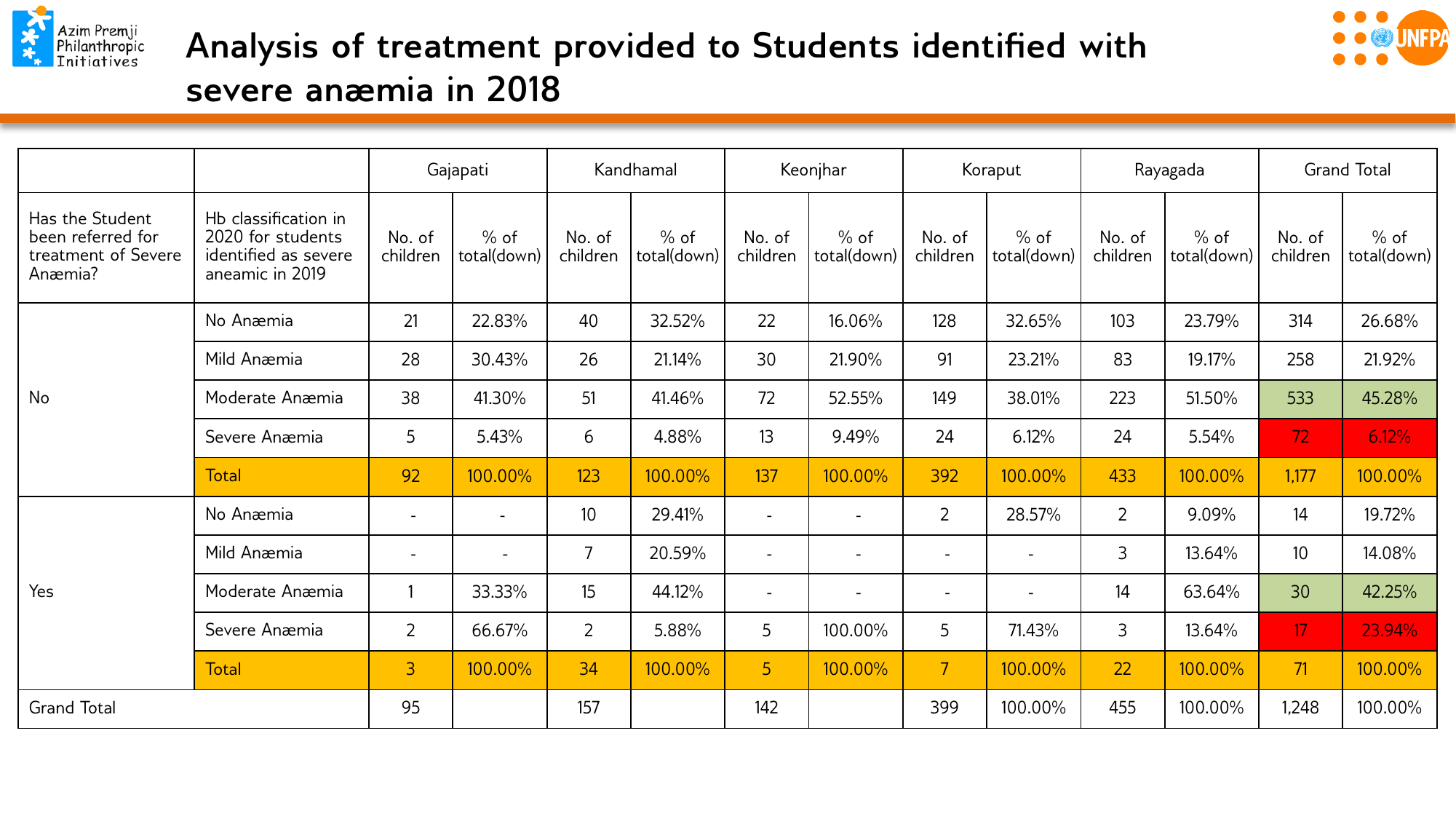

Analysis of treatment provided to Students identified with severe anaemia in 2018
|  |  | Gajapati |  | Kandhamal |  | Keonjhar |  | Koraput |  | Rayagada |  | Grand Total |  |
| --- | --- | --- | --- | --- | --- | --- | --- | --- | --- | --- | --- | --- | --- |
| Has the Student been referred for treatment of Severe Anaemia? | Hb classification in 2020 for students identified as severe aneamic in 2019 | No. of children | % of total(down) | No. of children | % of total(down) | No. of children | % of total(down) | No. of children | % of total(down) | No. of children | % of total(down) | No. of children | % of total(down) |
| No | No Anaemia | 21 | 22.83% | 40 | 32.52% | 22 | 16.06% | 128 | 32.65% | 103 | 23.79% | 314 | 26.68% |
|  | Mild Anaemia | 28 | 30.43% | 26 | 21.14% | 30 | 21.90% | 91 | 23.21% | 83 | 19.17% | 258 | 21.92% |
|  | Moderate Anaemia | 38 | 41.30% | 51 | 41.46% | 72 | 52.55% | 149 | 38.01% | 223 | 51.50% | 533 | 45.28% |
|  | Severe Anaemia | 5 | 5.43% | 6 | 4.88% | 13 | 9.49% | 24 | 6.12% | 24 | 5.54% | 72 | 6.12% |
|  | Total | 92 | 100.00% | 123 | 100.00% | 137 | 100.00% | 392 | 100.00% | 433 | 100.00% | 1,177 | 100.00% |
| Yes | No Anaemia | - | - | 10 | 29.41% | - | - | 2 | 28.57% | 2 | 9.09% | 14 | 19.72% |
|  | Mild Anaemia | - | - | 7 | 20.59% | - | - | - | - | 3 | 13.64% | 10 | 14.08% |
|  | Moderate Anaemia | 1 | 33.33% | 15 | 44.12% | - | - | - | - | 14 | 63.64% | 30 | 42.25% |
|  | Severe Anaemia | 2 | 66.67% | 2 | 5.88% | 5 | 100.00% | 5 | 71.43% | 3 | 13.64% | 17 | 23.94% |
|  | Total | 3 | 100.00% | 34 | 100.00% | 5 | 100.00% | 7 | 100.00% | 22 | 100.00% | 71 | 100.00% |
| Grand Total |  | 95 |  | 157 |  | 142 |  | 399 | 100.00% | 455 | 100.00% | 1,248 | 100.00% |